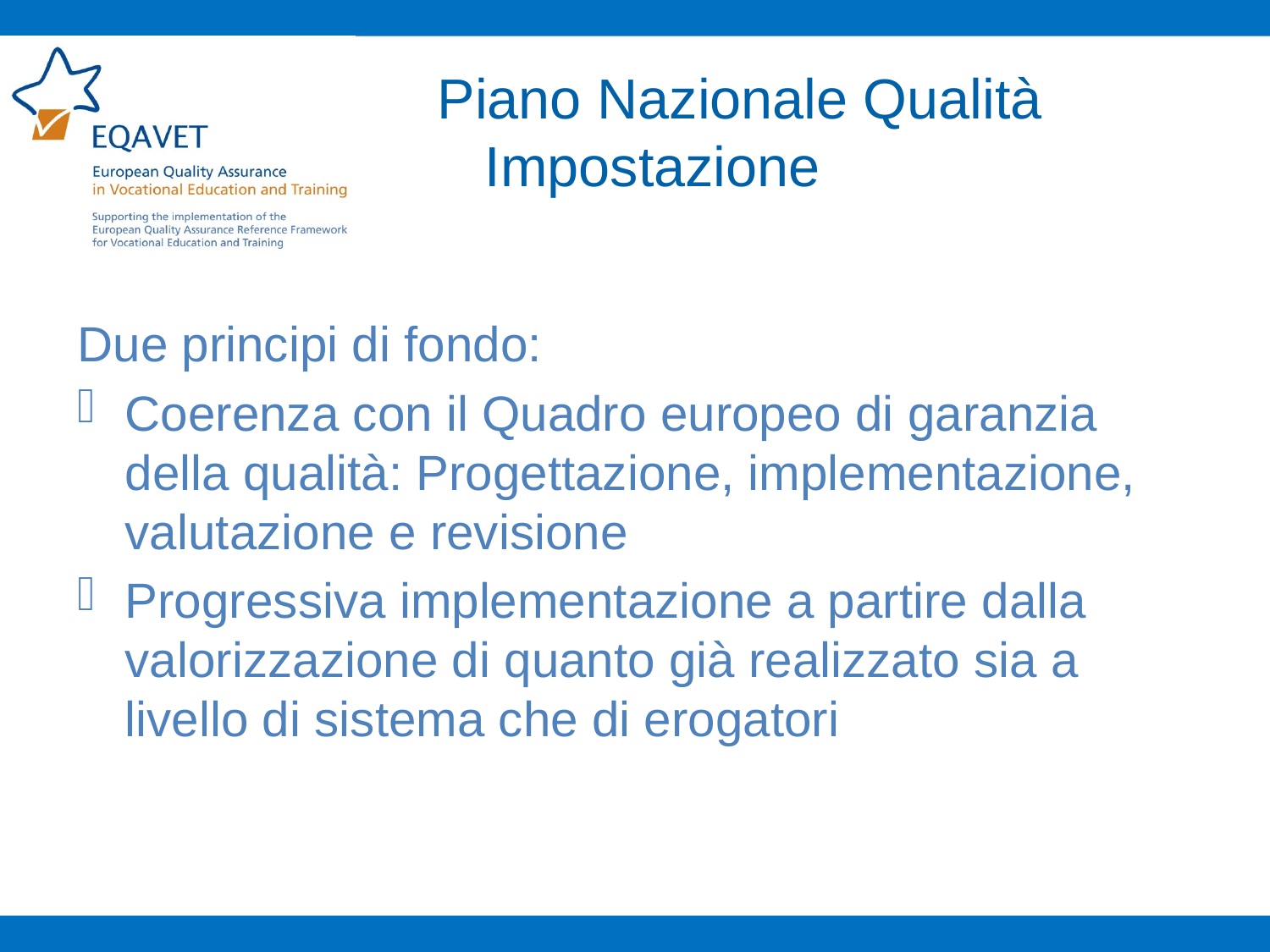

Piano Nazionale Qualità
Impostazione
Due principi di fondo:
Coerenza con il Quadro europeo di garanzia della qualità: Progettazione, implementazione, valutazione e revisione
Progressiva implementazione a partire dalla valorizzazione di quanto già realizzato sia a livello di sistema che di erogatori